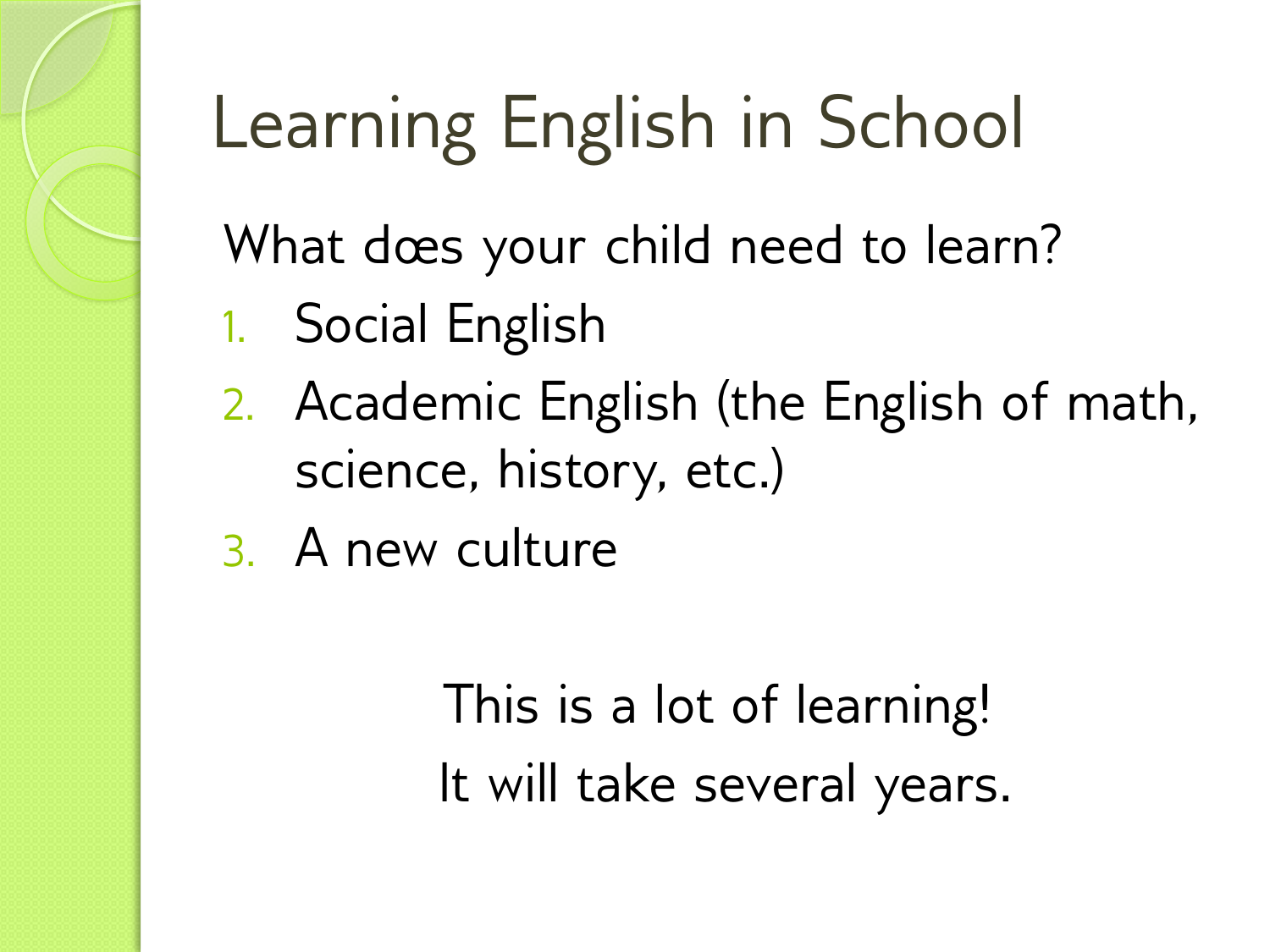

# Learning English in School
What does your child need to learn?
Social English
Academic English (the English of math, science, history, etc.)
A new culture

This is a lot of learning!
It will take several years.